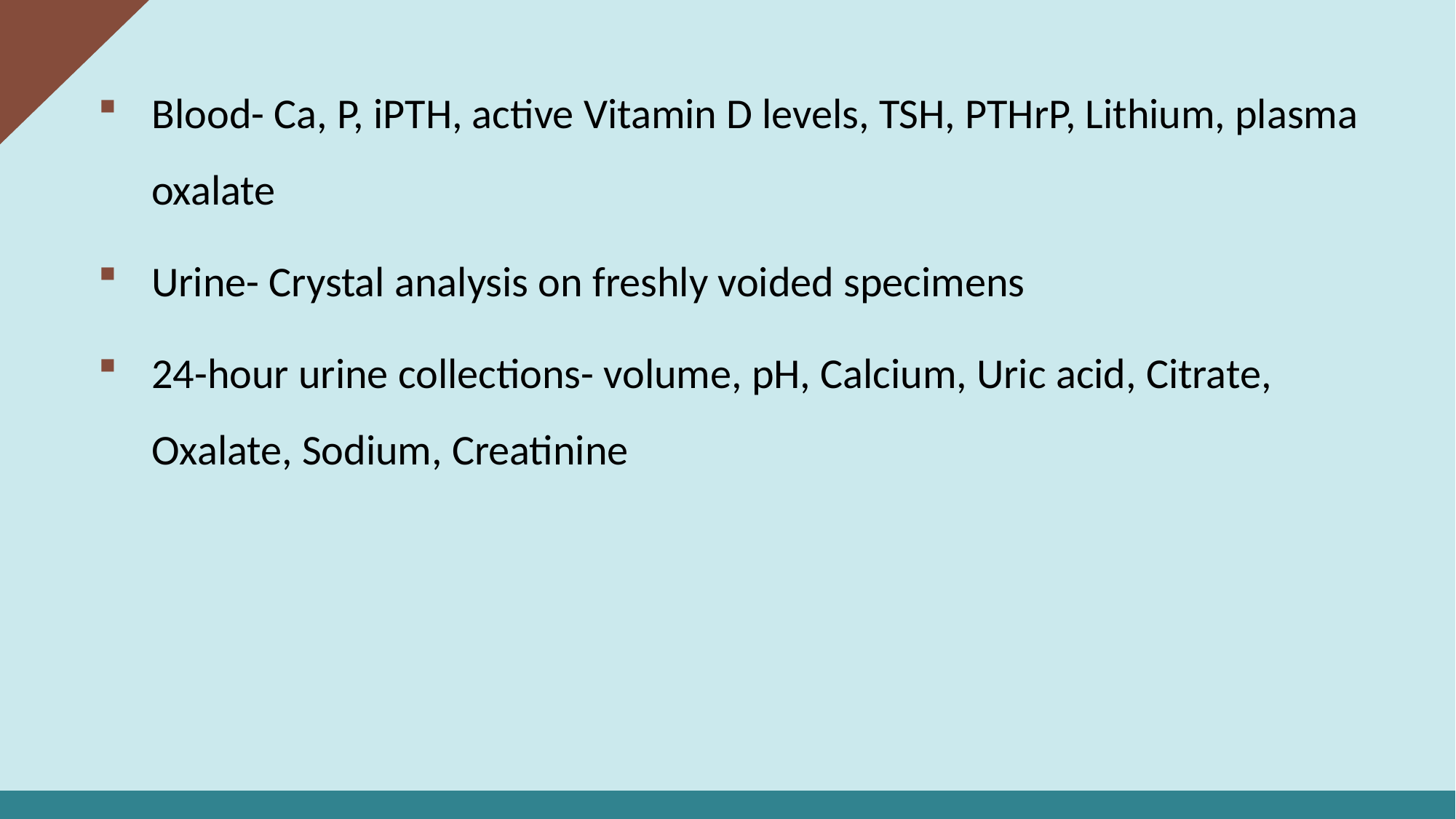

Blood- Ca, P, iPTH, active Vitamin D levels, TSH, PTHrP, Lithium, plasma oxalate
Urine- Crystal analysis on freshly voided specimens
24-hour urine collections- volume, pH, Calcium, Uric acid, Citrate, Oxalate, Sodium, Creatinine